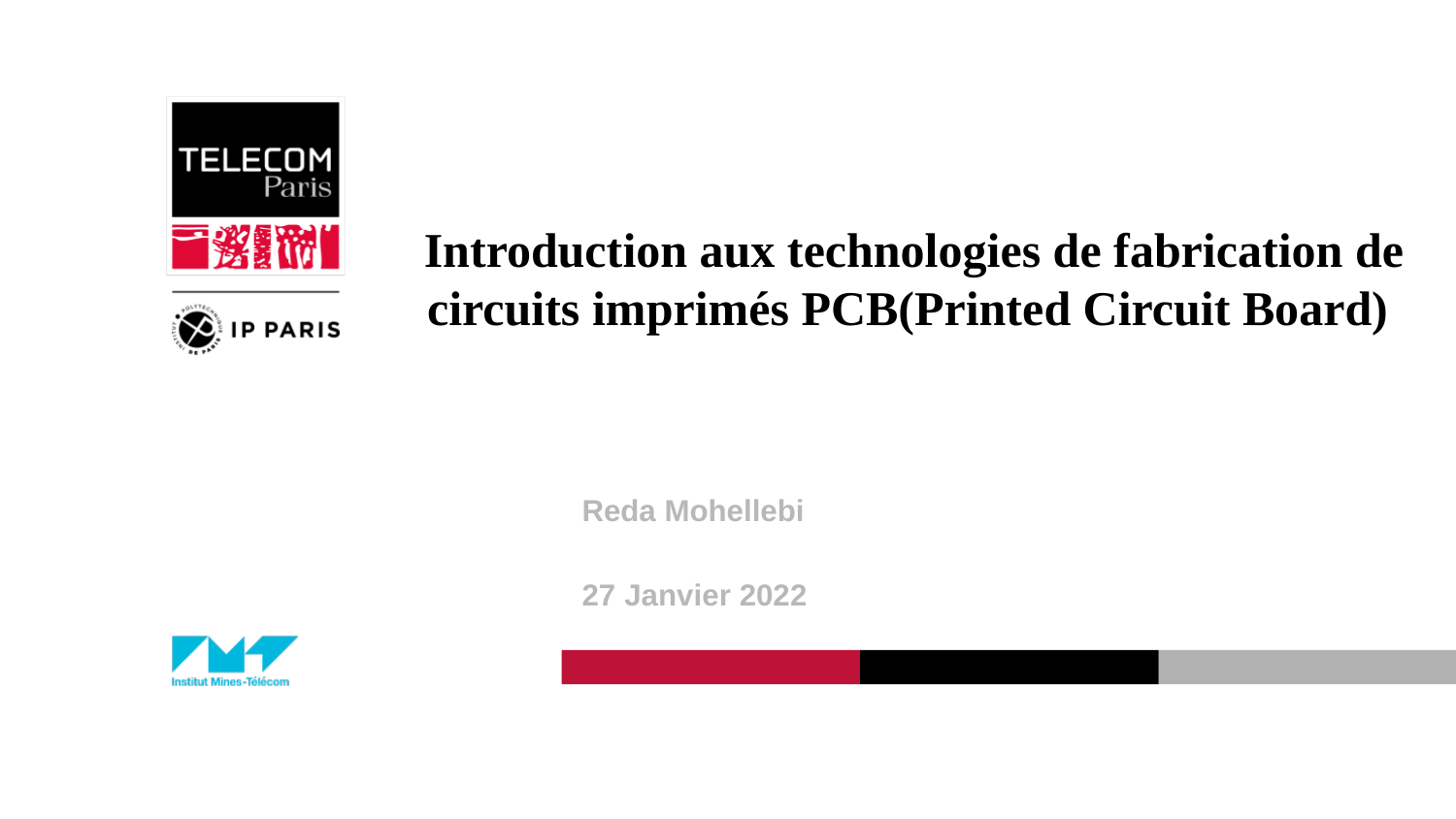

# Introduction aux technologies de fabrication de circuits imprimés PCB(Printed Circuit Board)
Reda Mohellebi

27 Janvier 2022